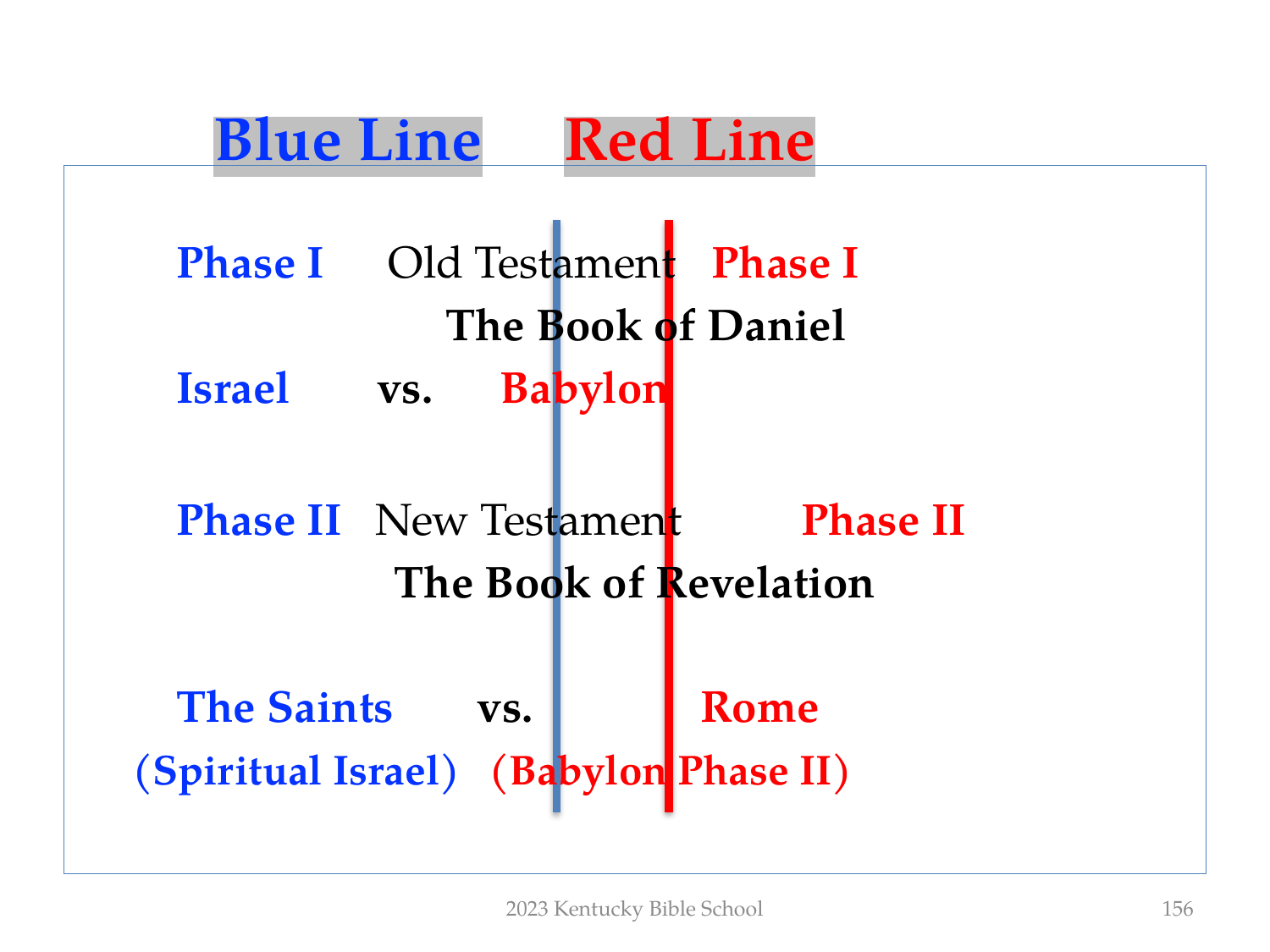

# Blue Line							Red Line

		Phase I		 Old Testament	   Phase I
  The Book of Daniel
		Israel				vs.			  Babylon

		Phase II   New Testament	  Phase II
The Book of Revelation

		The Saints		vs.			  Rome
     (Spiritual Israel)				 (Babylon Phase II)

2023 Kentucky Bible School
156